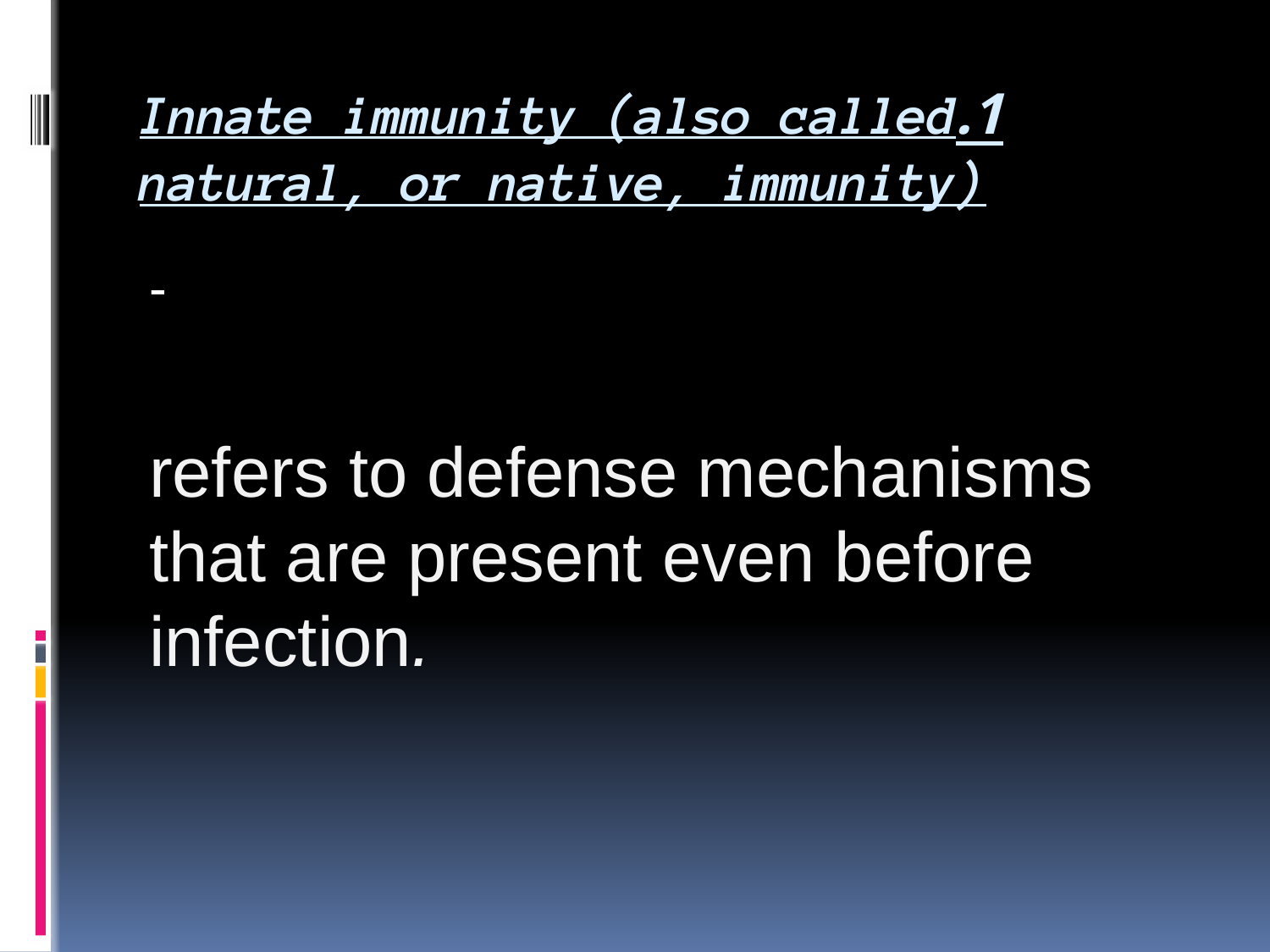

# 1.Innate immunity (also called natural, or native, immunity)
-

refers to defense mechanisms that are present even before infection.